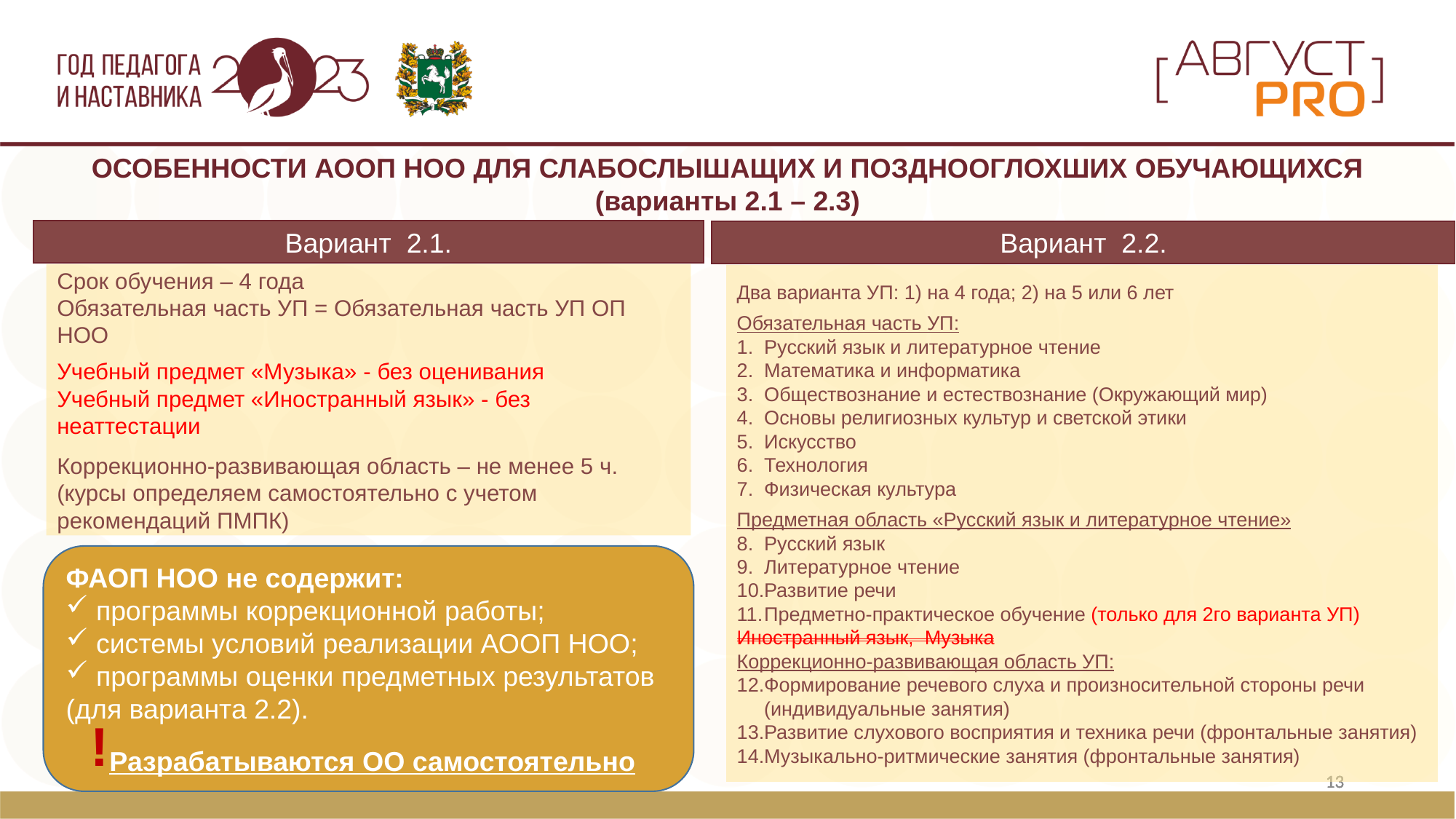

ОСОБЕННОСТИ АООП НОО ДЛЯ СЛАБОСЛЫШАЩИХ И ПОЗДНООГЛОХШИХ ОБУЧАЮЩИХСЯ (варианты 2.1 – 2.3)
Вариант  2.1.
Вариант  2.2.
Срок обучения – 4 года
Обязательная часть УП = Обязательная часть УП ОП НОО

Учебный предмет «Музыка» - без оценивания
Учебный предмет «Иностранный язык» - без неаттестации

Коррекционно-развивающая область – не менее 5 ч. (курсы определяем самостоятельно с учетом рекомендаций ПМПК)
Два варианта УП: 1) на 4 года; 2) на 5 или 6 лет

Обязательная часть УП:
Русский язык и литературное чтение
Математика и информатика
Обществознание и естествознание (Окружающий мир)
Основы религиозных культур и светской этики
Искусство
Технология
Физическая культура

Предметная область «Русский язык и литературное чтение»
Русский язык
Литературное чтение
Развитие речи
Предметно-практическое обучение (только для 2го варианта УП)
Иностранный язык,  Музыка
Коррекционно-развивающая область УП:
Формирование речевого слуха и произносительной стороны речи (индивидуальные занятия)
Развитие слухового восприятия и техника речи (фронтальные занятия)
Музыкально-ритмические занятия (фронтальные занятия)
ФАОП НОО не содержит:
 программы коррекционной работы;
 системы условий реализации АООП НОО;
 программы оценки предметных результатов  (для варианта 2.2).

Разрабатываются ОО самостоятельно
!
13
13
13
13